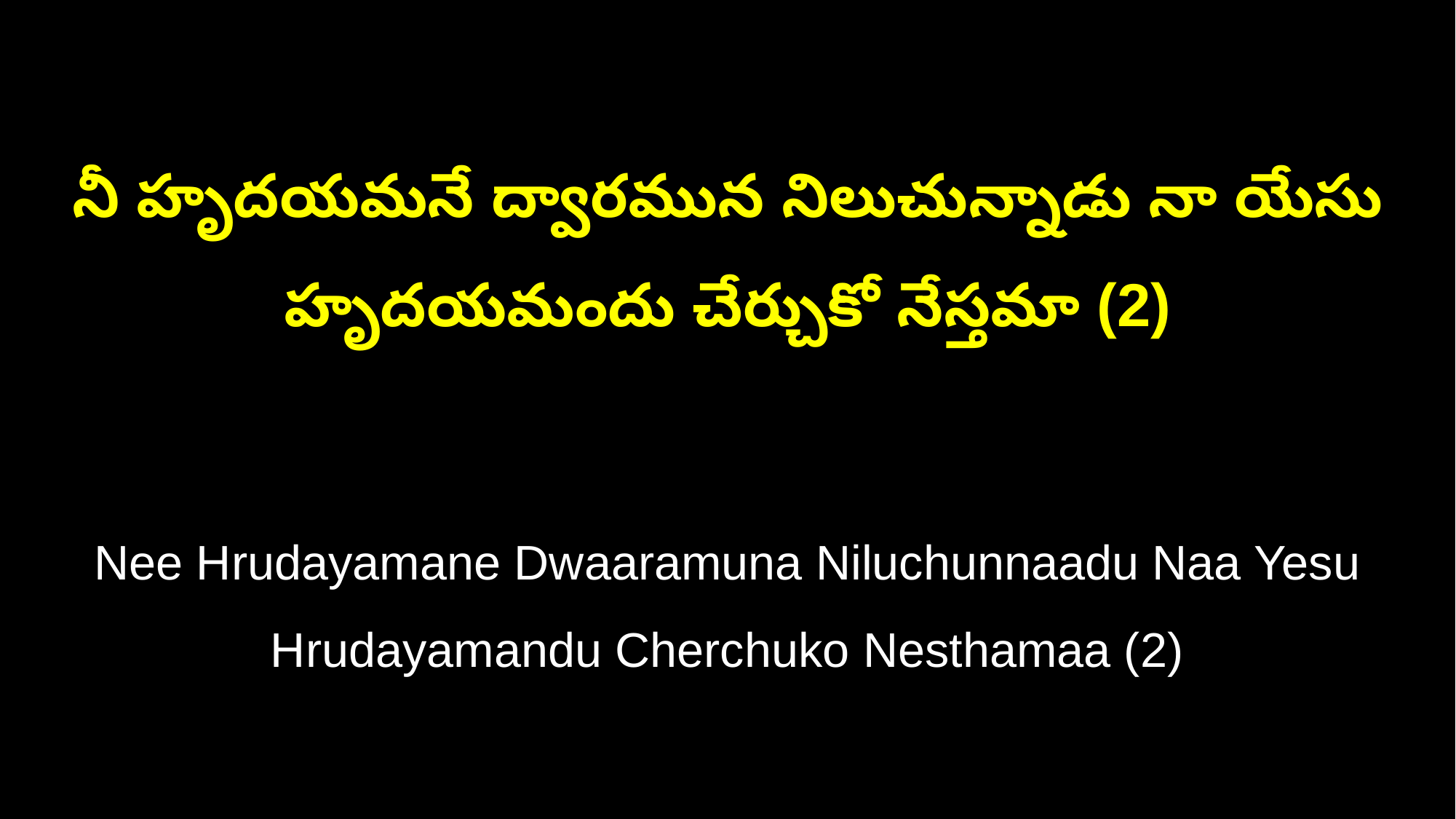

నీ హృదయమనే ద్వారమున నిలుచున్నాడు నా యేసు
హృదయమందు చేర్చుకో నేస్తమా (2)
Nee Hrudayamane Dwaaramuna Niluchunnaadu Naa Yesu
Hrudayamandu Cherchuko Nesthamaa (2)